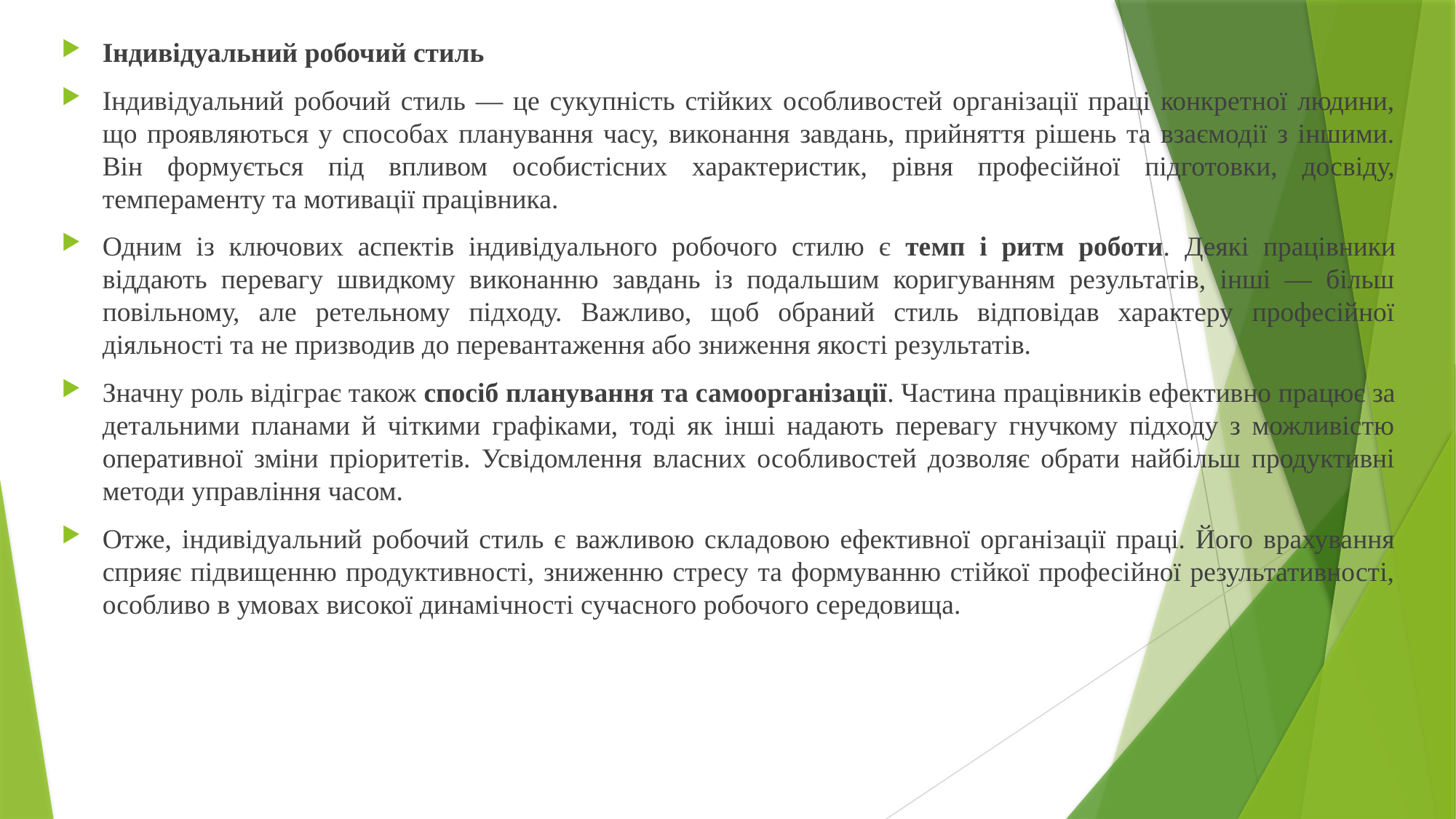

Індивідуальний робочий стиль
Індивідуальний робочий стиль — це сукупність стійких особливостей організації праці конкретної людини, що проявляються у способах планування часу, виконання завдань, прийняття рішень та взаємодії з іншими. Він формується під впливом особистісних характеристик, рівня професійної підготовки, досвіду, темпераменту та мотивації працівника.
Одним із ключових аспектів індивідуального робочого стилю є темп і ритм роботи. Деякі працівники віддають перевагу швидкому виконанню завдань із подальшим коригуванням результатів, інші — більш повільному, але ретельному підходу. Важливо, щоб обраний стиль відповідав характеру професійної діяльності та не призводив до перевантаження або зниження якості результатів.
Значну роль відіграє також спосіб планування та самоорганізації. Частина працівників ефективно працює за детальними планами й чіткими графіками, тоді як інші надають перевагу гнучкому підходу з можливістю оперативної зміни пріоритетів. Усвідомлення власних особливостей дозволяє обрати найбільш продуктивні методи управління часом.
Отже, індивідуальний робочий стиль є важливою складовою ефективної організації праці. Його врахування сприяє підвищенню продуктивності, зниженню стресу та формуванню стійкої професійної результативності, особливо в умовах високої динамічності сучасного робочого середовища.